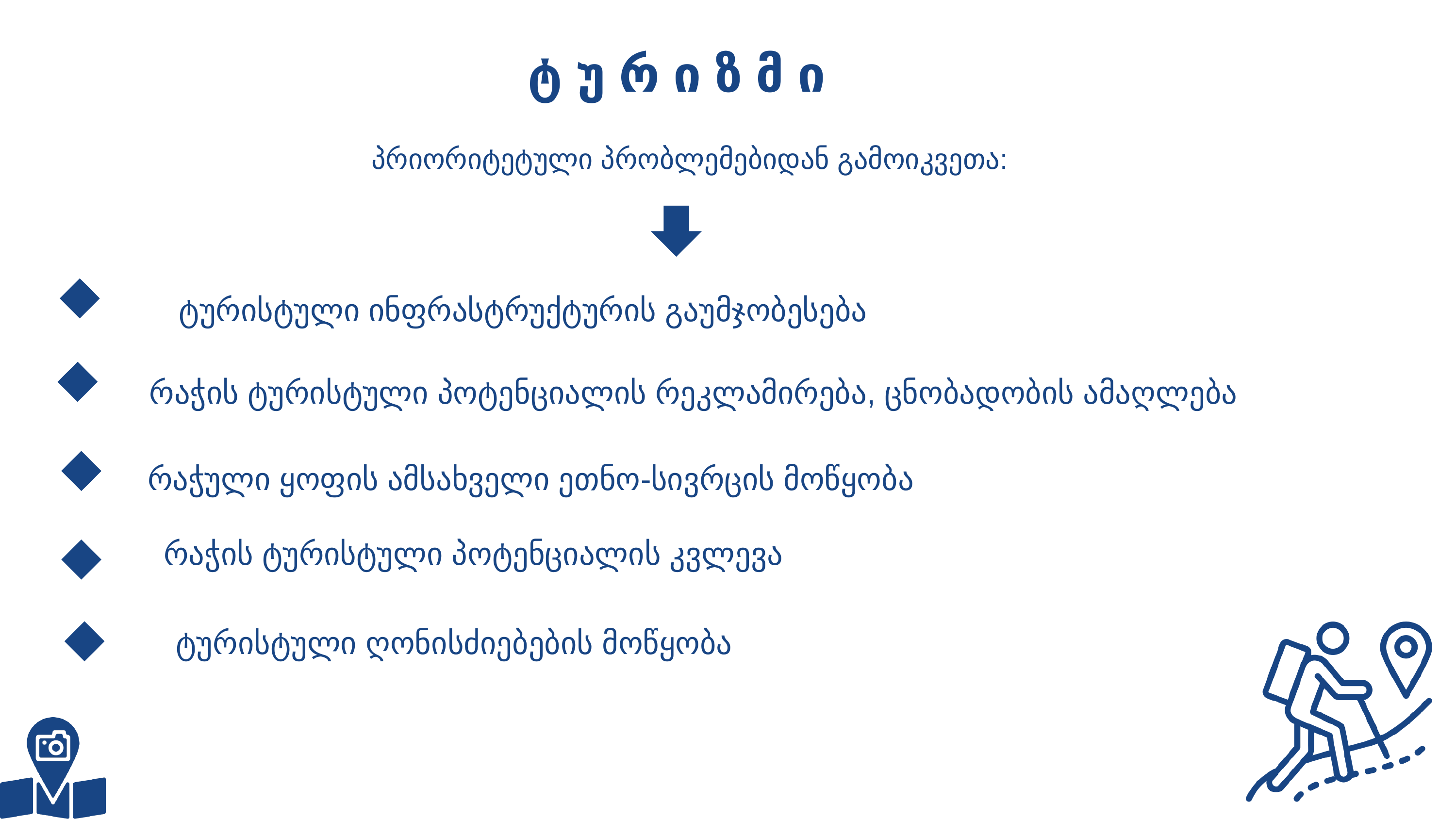

ტ უ რ ი ზ მ ი
პრიორიტეტული პრობლემებიდან გამოიკვეთა:

ტურისტული ინფრასტრუქტურის გაუმჯობესება

 რაჭის ტურისტული პოტენციალის რეკლამირება, ცნობადობის ამაღლება

რაჭული ყოფის ამსახველი ეთნო-სივრცის მოწყობა
რაჭის ტურისტული პოტენციალის კვლევა

ტურისტული ღონისძიებების მოწყობა